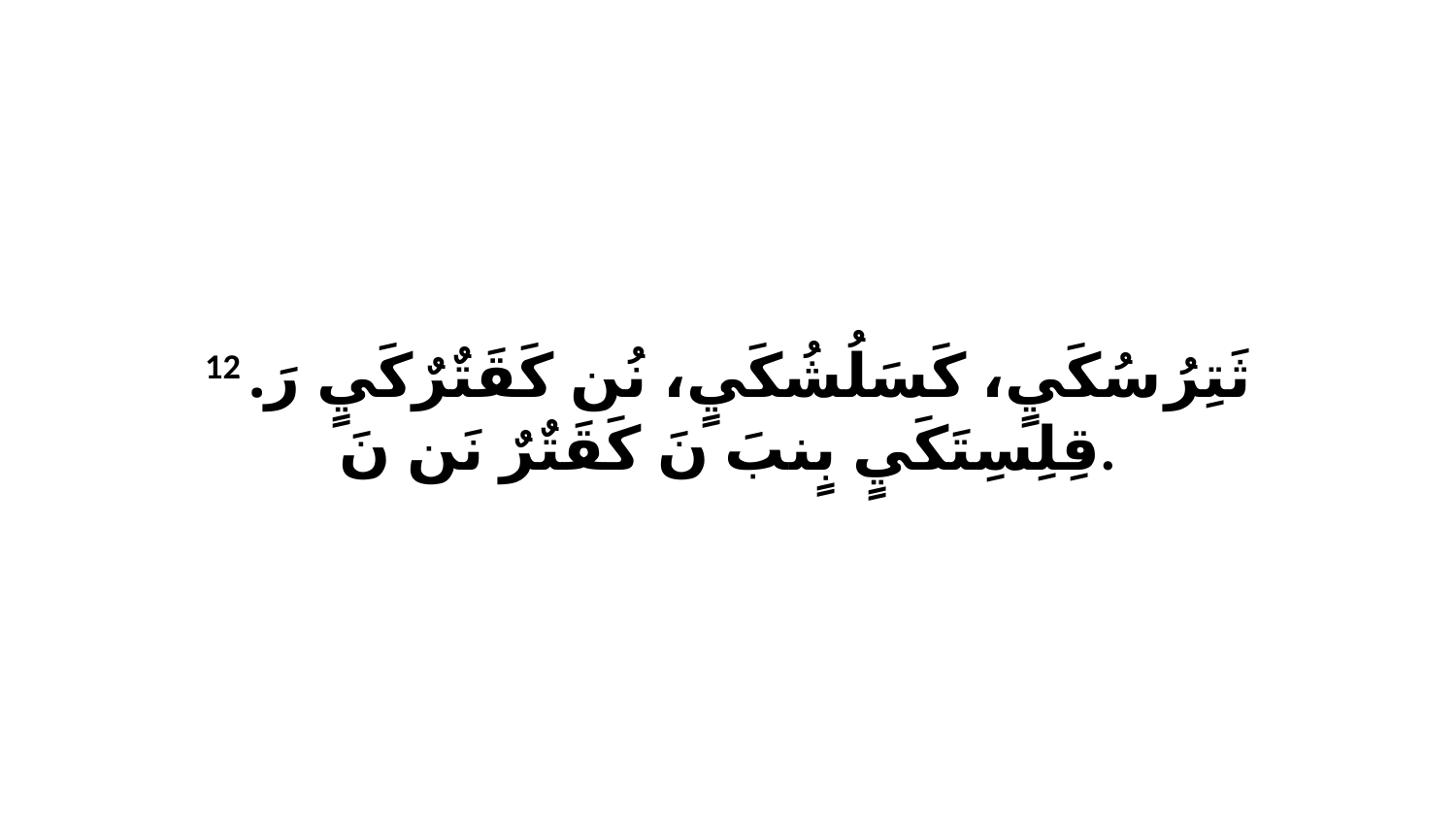

12 ثَتِرُ سُكَيٍ، كَسَلُشُكَيٍ، نُن كَقَتٌرٌكَيٍ رَ. قِلِسِتَكَيٍ بٍنبَ نَ كَقَتٌرٌ نَن نَ.